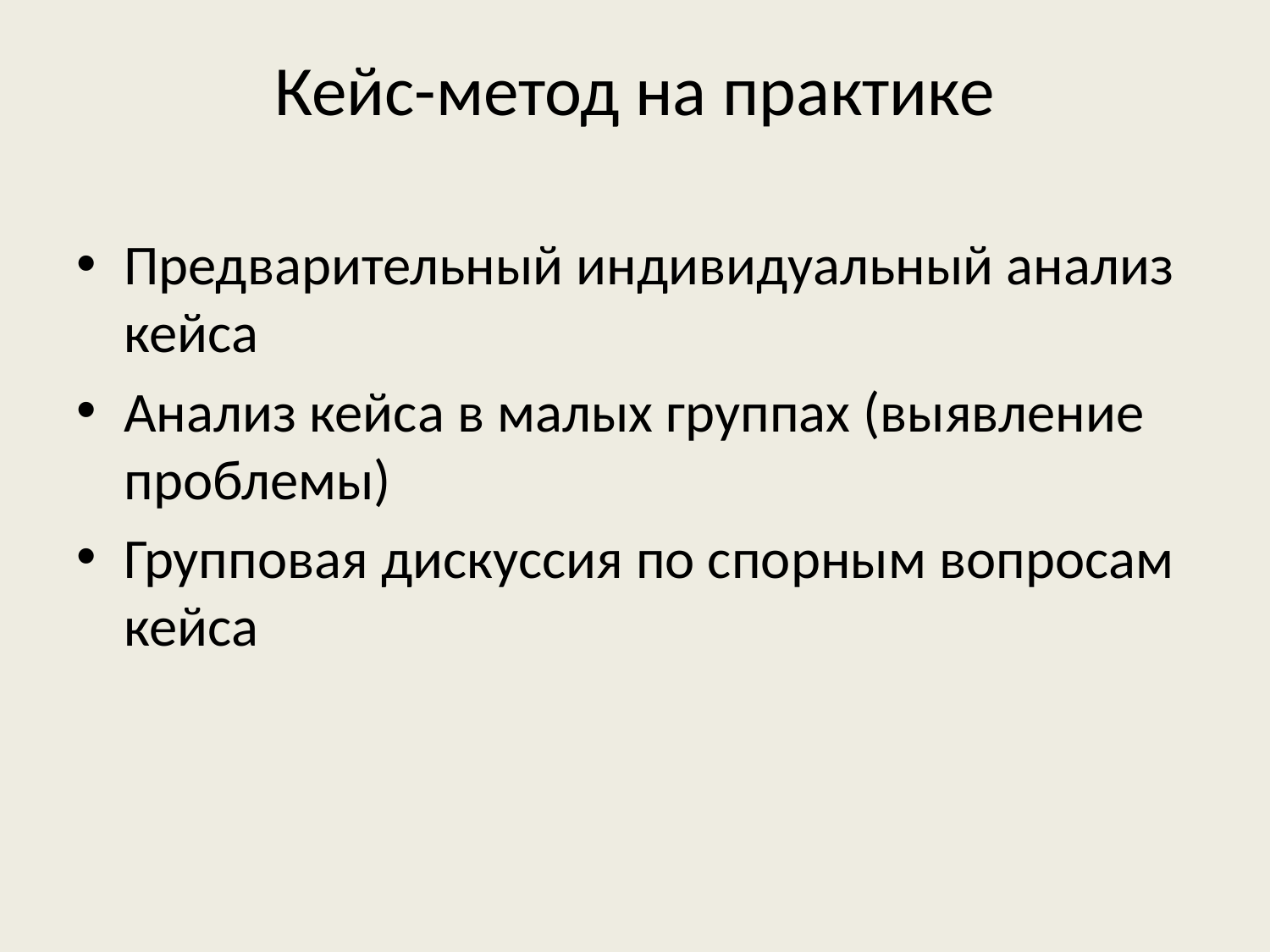

# Кейс-метод на практике
Предварительный индивидуальный анализ кейса
Анализ кейса в малых группах (выявление проблемы)
Групповая дискуссия по спорным вопросам кейса